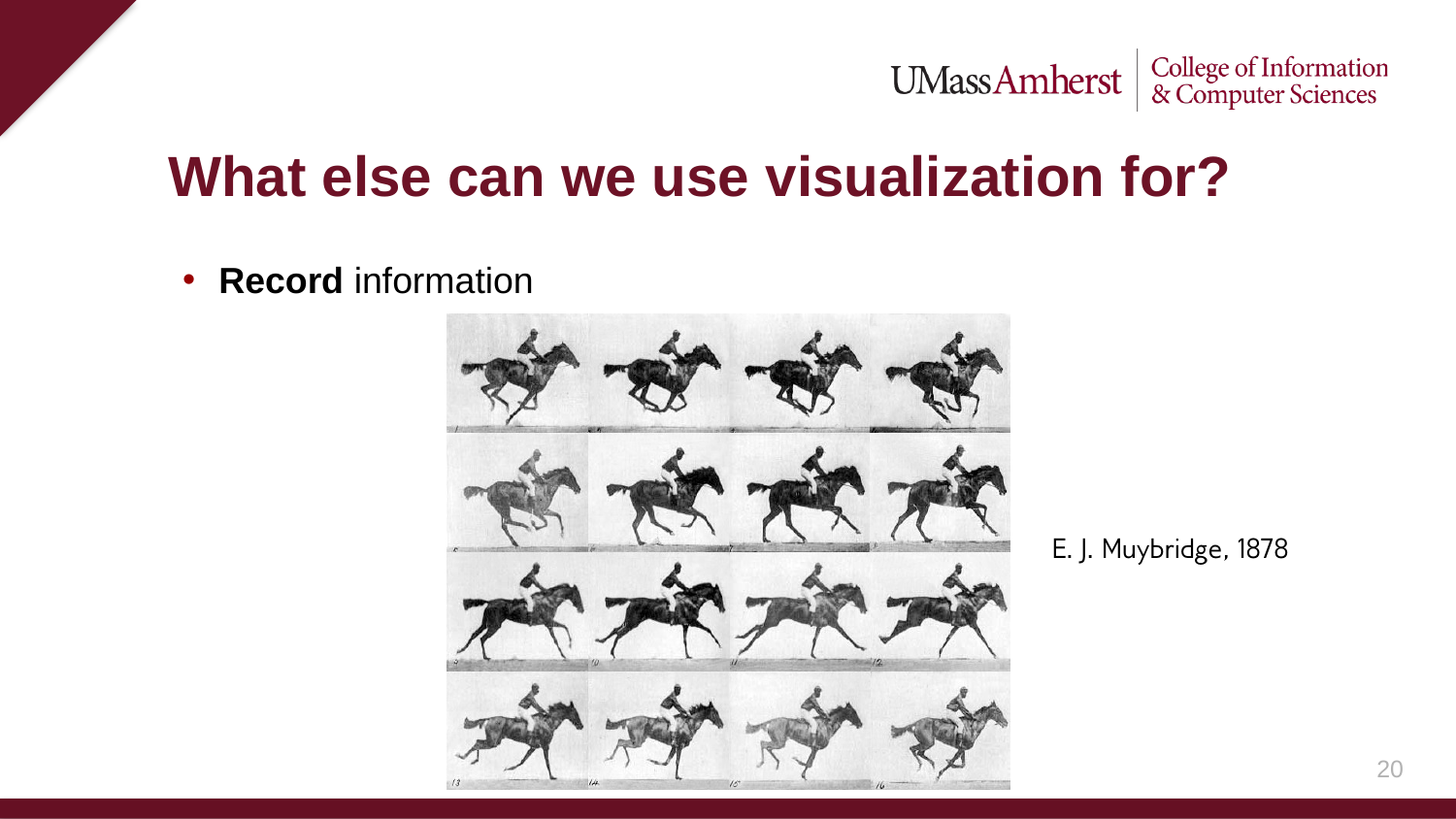

# What else can we use visualization for?
Record information

E. J. Muybridge, 1878
20